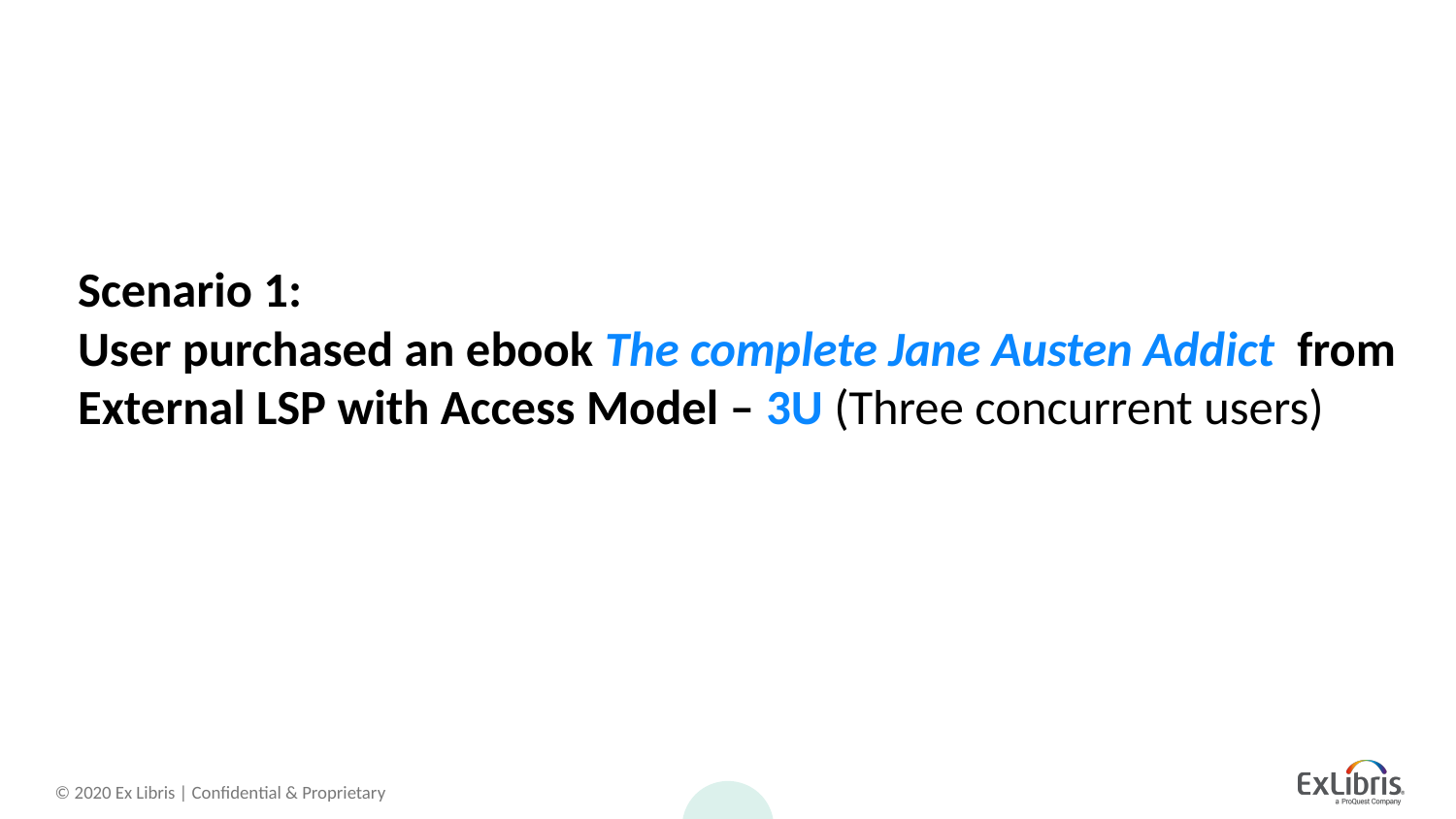

# Scenario 1: User purchased an ebook The complete Jane Austen Addict  from External LSP with Access Model – 3U (Three concurrent users)